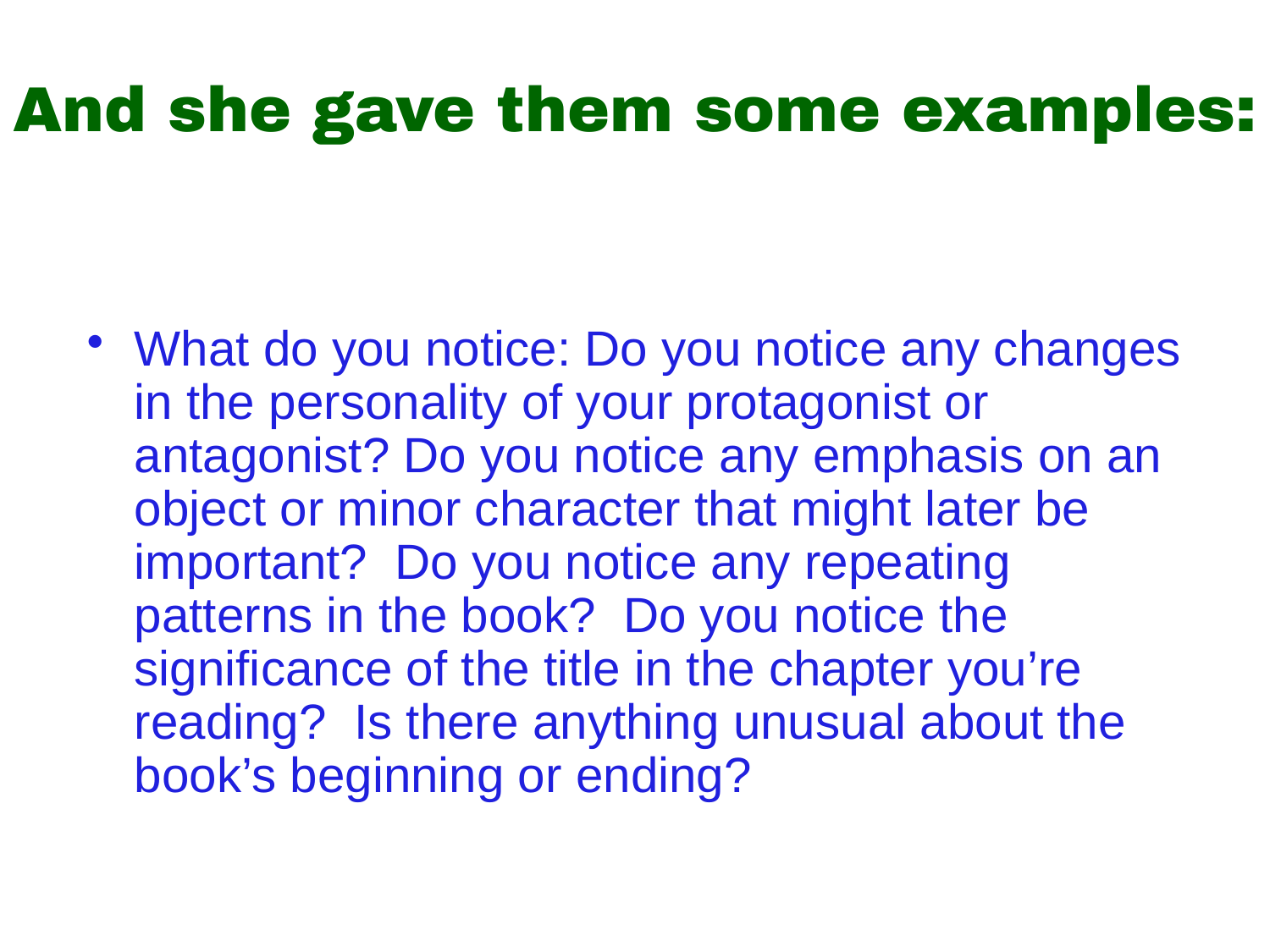

# And she gave them some examples:
What do you notice: Do you notice any changes in the personality of your protagonist or antagonist? Do you notice any emphasis on an object or minor character that might later be important?  Do you notice any repeating patterns in the book?  Do you notice the significance of the title in the chapter you’re reading?  Is there anything unusual about the book’s beginning or ending?